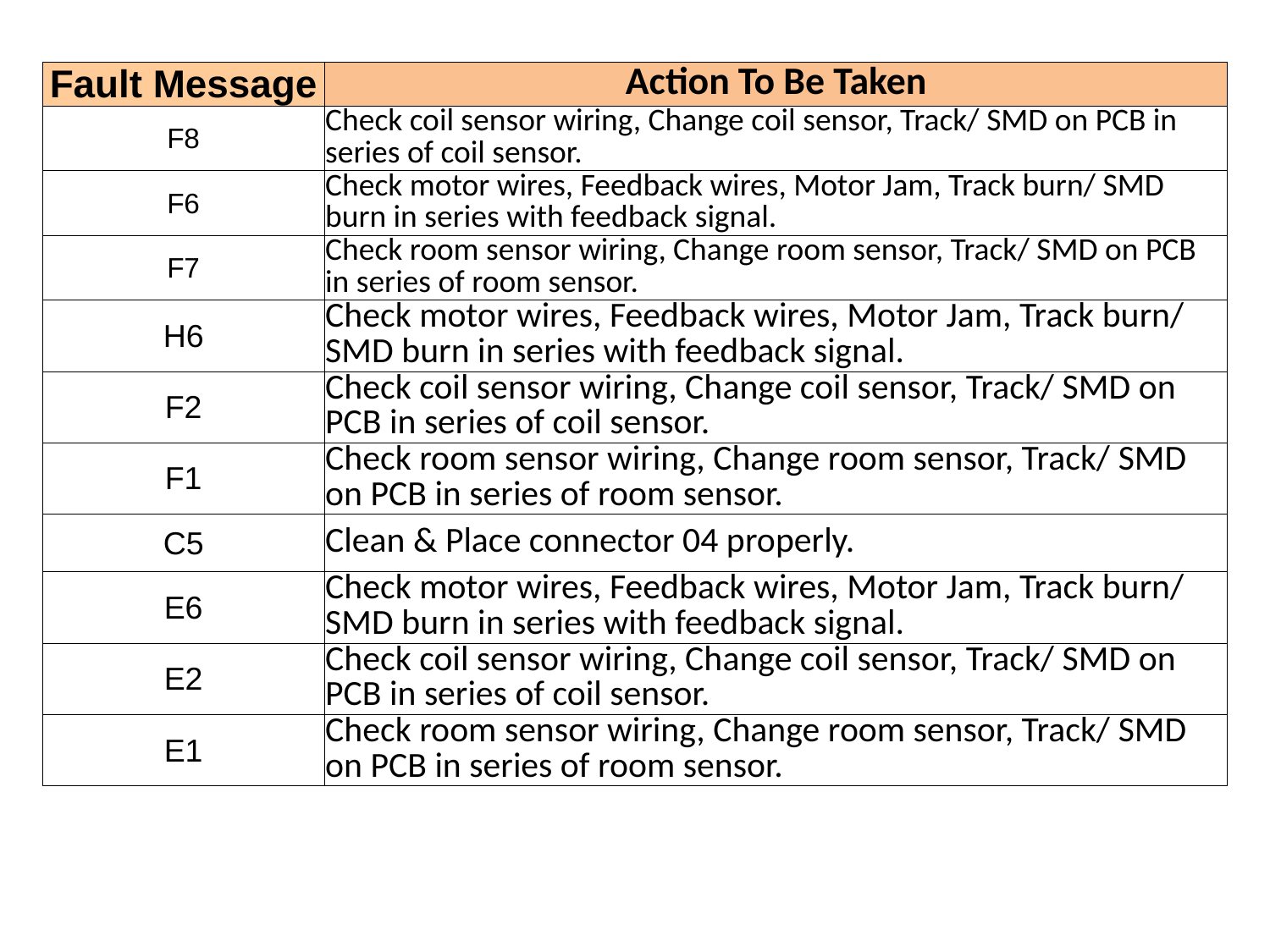

| Fault Message | Action To Be Taken |
| --- | --- |
| F8 | Check coil sensor wiring, Change coil sensor, Track/ SMD on PCB in series of coil sensor. |
| F6 | Check motor wires, Feedback wires, Motor Jam, Track burn/ SMD burn in series with feedback signal. |
| F7 | Check room sensor wiring, Change room sensor, Track/ SMD on PCB in series of room sensor. |
| H6 | Check motor wires, Feedback wires, Motor Jam, Track burn/ SMD burn in series with feedback signal. |
| F2 | Check coil sensor wiring, Change coil sensor, Track/ SMD on PCB in series of coil sensor. |
| F1 | Check room sensor wiring, Change room sensor, Track/ SMD on PCB in series of room sensor. |
| C5 | Clean & Place connector 04 properly. |
| E6 | Check motor wires, Feedback wires, Motor Jam, Track burn/ SMD burn in series with feedback signal. |
| E2 | Check coil sensor wiring, Change coil sensor, Track/ SMD on PCB in series of coil sensor. |
| E1 | Check room sensor wiring, Change room sensor, Track/ SMD on PCB in series of room sensor. |